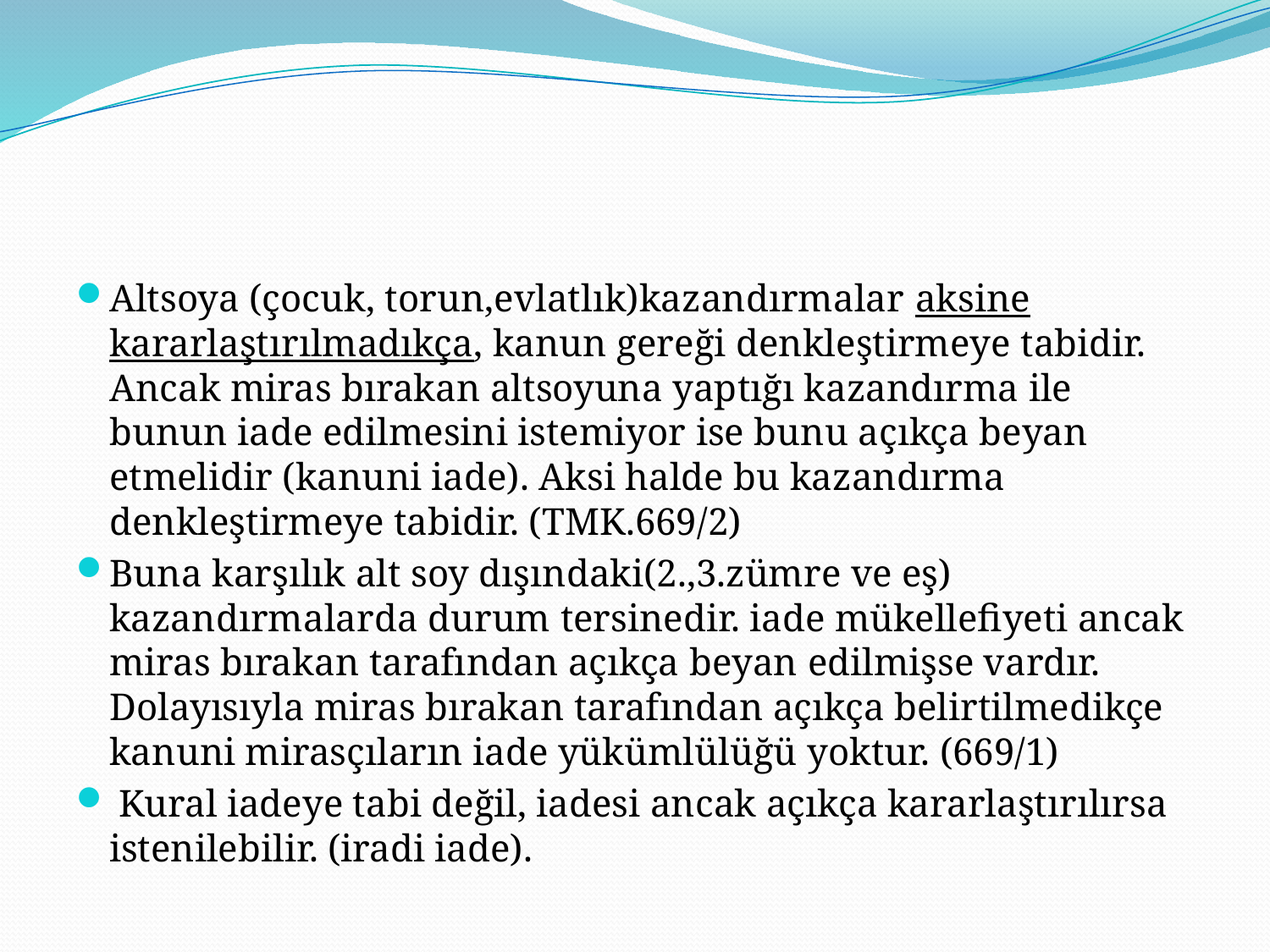

Altsoya (çocuk, torun,evlatlık)kazandırmalar aksine kararlaştırılmadıkça, kanun gereği denkleştirmeye tabidir. Ancak miras bırakan altsoyuna yaptığı kazandırma ile bunun iade edilmesini istemiyor ise bunu açıkça beyan etmelidir (kanuni iade). Aksi halde bu kazandırma denkleştirmeye tabidir. (TMK.669/2)
Buna karşılık alt soy dışındaki(2.,3.zümre ve eş) kazandırmalarda durum tersinedir. iade mükellefiyeti ancak miras bırakan tarafından açıkça beyan edilmişse vardır. Dolayısıyla miras bırakan tarafından açıkça belirtilmedikçe kanuni mirasçıların iade yükümlülüğü yoktur. (669/1)
 Kural iadeye tabi değil, iadesi ancak açıkça kararlaştırılırsa istenilebilir. (iradi iade).